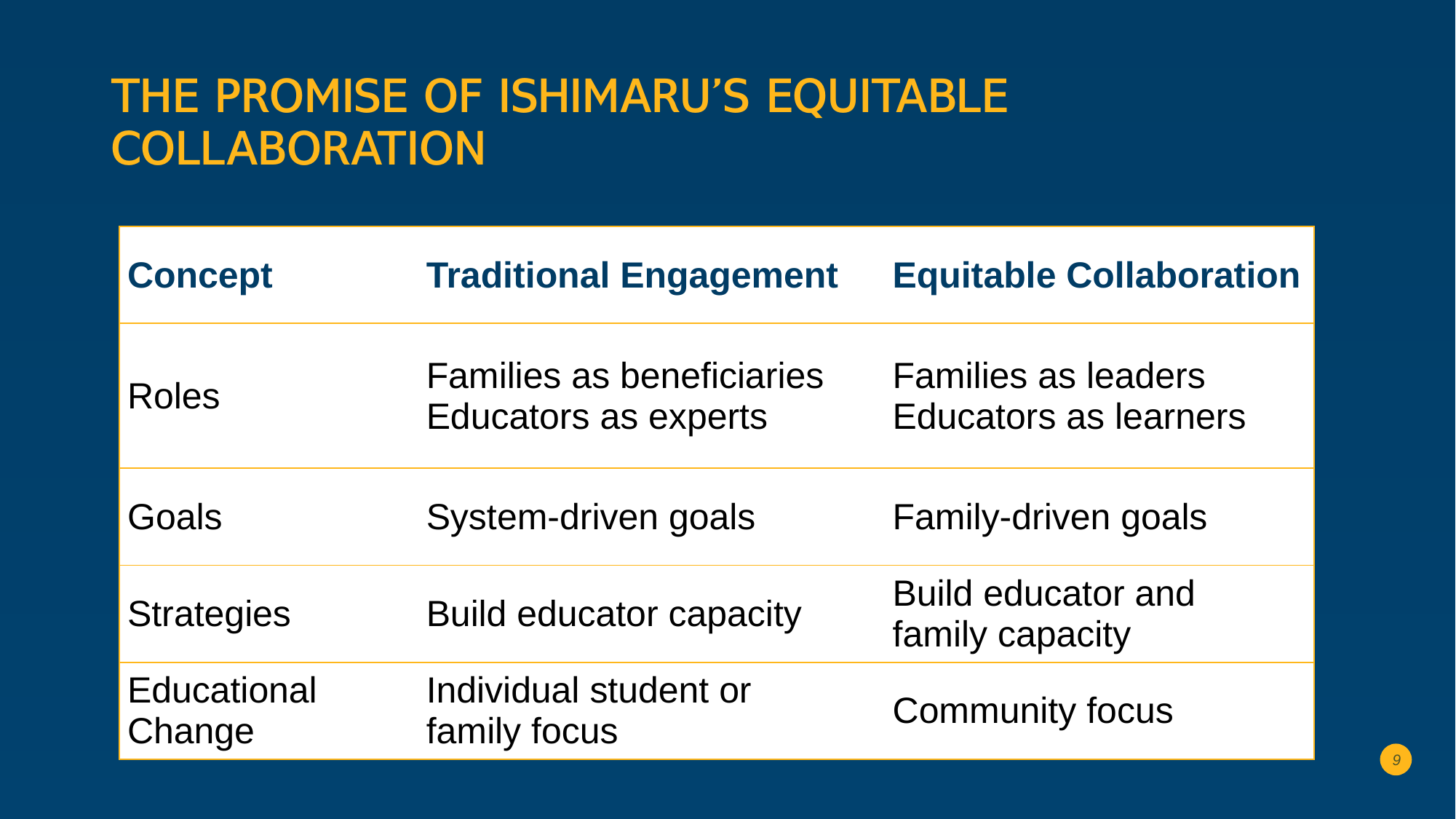

# The Promise of Ishimaru’s Equitable Collaboration
| Concept | Traditional Engagement | Equitable Collaboration |
| --- | --- | --- |
| Roles | Families as beneficiaries Educators as experts | Families as leaders Educators as learners |
| Goals | System-driven goals | Family-driven goals |
| Strategies | Build educator capacity | Build educator and family capacity |
| Educational Change | Individual student or family focus | Community focus |
9